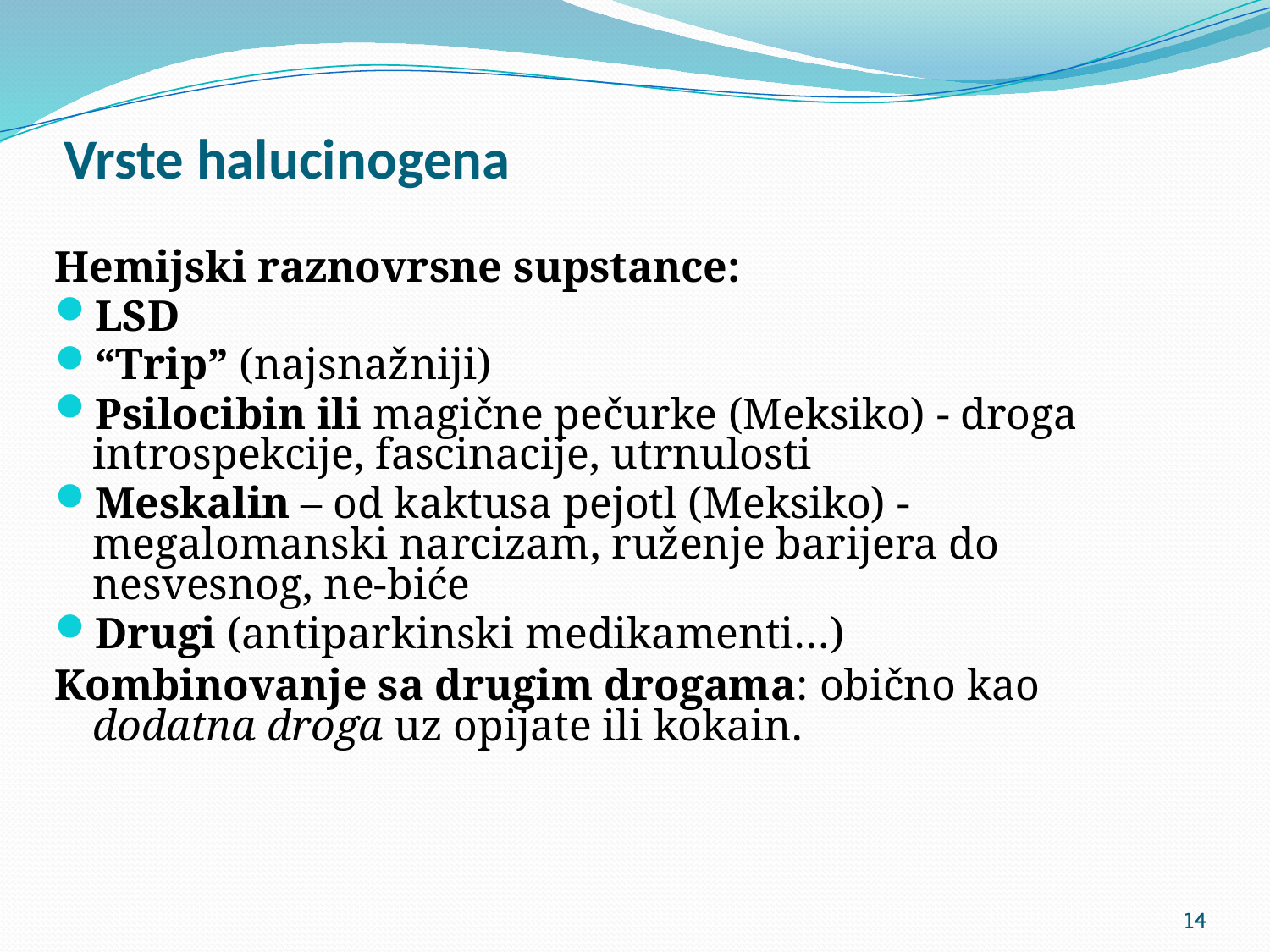

# Vrste halucinogena
Hemijski raznovrsne supstance:
LSD
“Trip” (najsnažniji)
Psilocibin ili magične pečurke (Meksiko) - droga introspekcije, fascinacije, utrnulosti
Meskalin – od kaktusa pejotl (Meksiko) - megalomanski narcizam, ruženje barijera do nesvesnog, ne-biće
Drugi (antiparkinski medikamenti…)
Kombinovanje sa drugim drogama: obično kao dodatna droga uz opijate ili kokain.

14